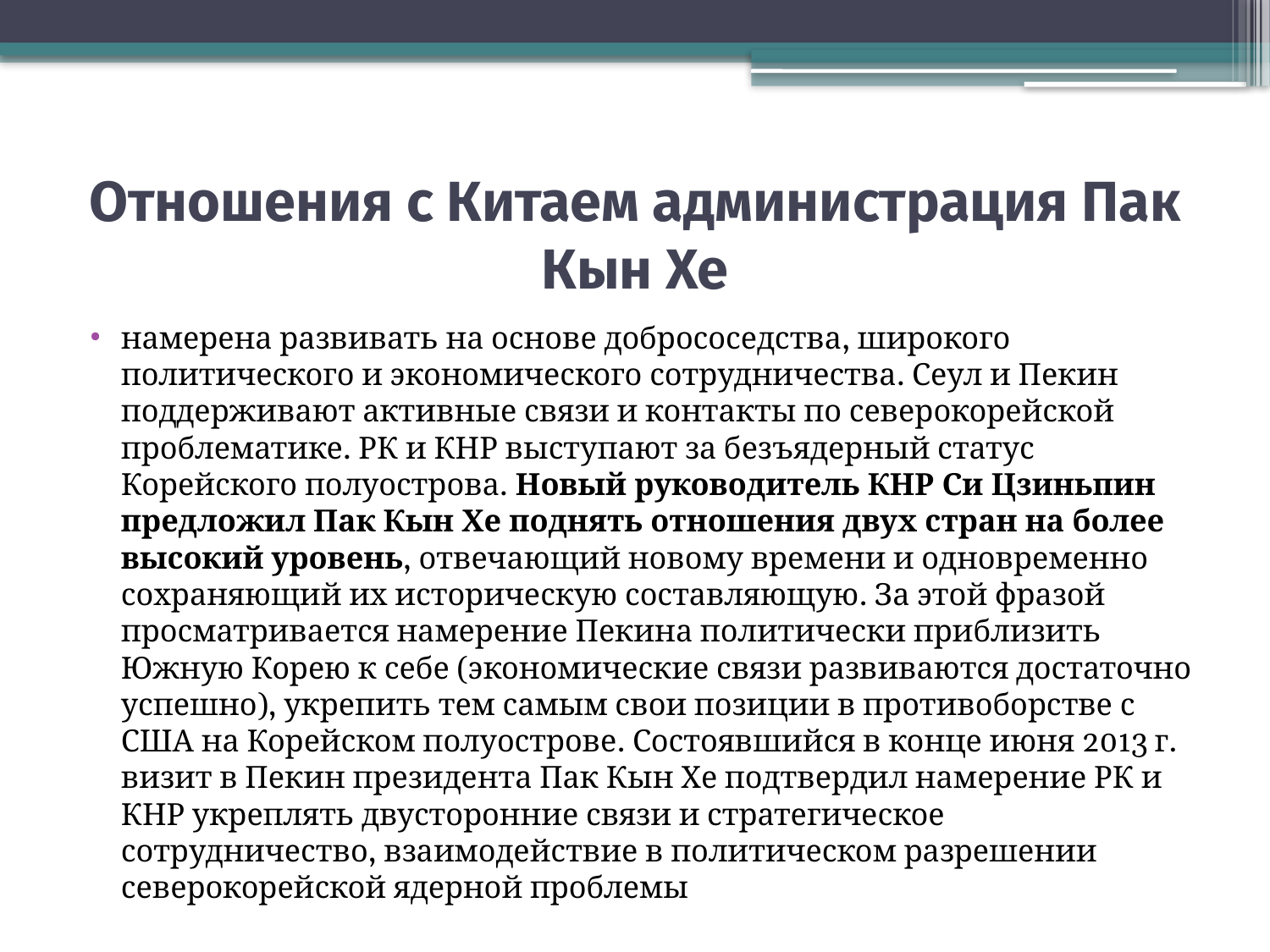

# Отношения с Китаем администрация Пак Кын Хе
намерена развивать на основе добрососедства, широкого политического и экономического сотрудничества. Сеул и Пекин поддерживают активные связи и контакты по северокорейской проблематике. РК и КНР выступают за безъядерный статус Корейского полуострова. Новый руководитель КНР Си Цзиньпин предложил Пак Кын Хе поднять отношения двух стран на более высокий уровень, отвечающий новому времени и одновременно сохраняющий их историческую составляющую. За этой фразой просматривается намерение Пекина политически приблизить Южную Корею к себе (экономические связи развиваются достаточно успешно), укрепить тем самым свои позиции в противоборстве с США на Корейском полуострове. Состоявшийся в конце июня 2013 г. визит в Пекин президента Пак Кын Хе подтвердил намерение РК и КНР укреплять двусторонние связи и стратегическое сотрудничество, взаимодействие в политическом разрешении северокорейской ядерной проблемы